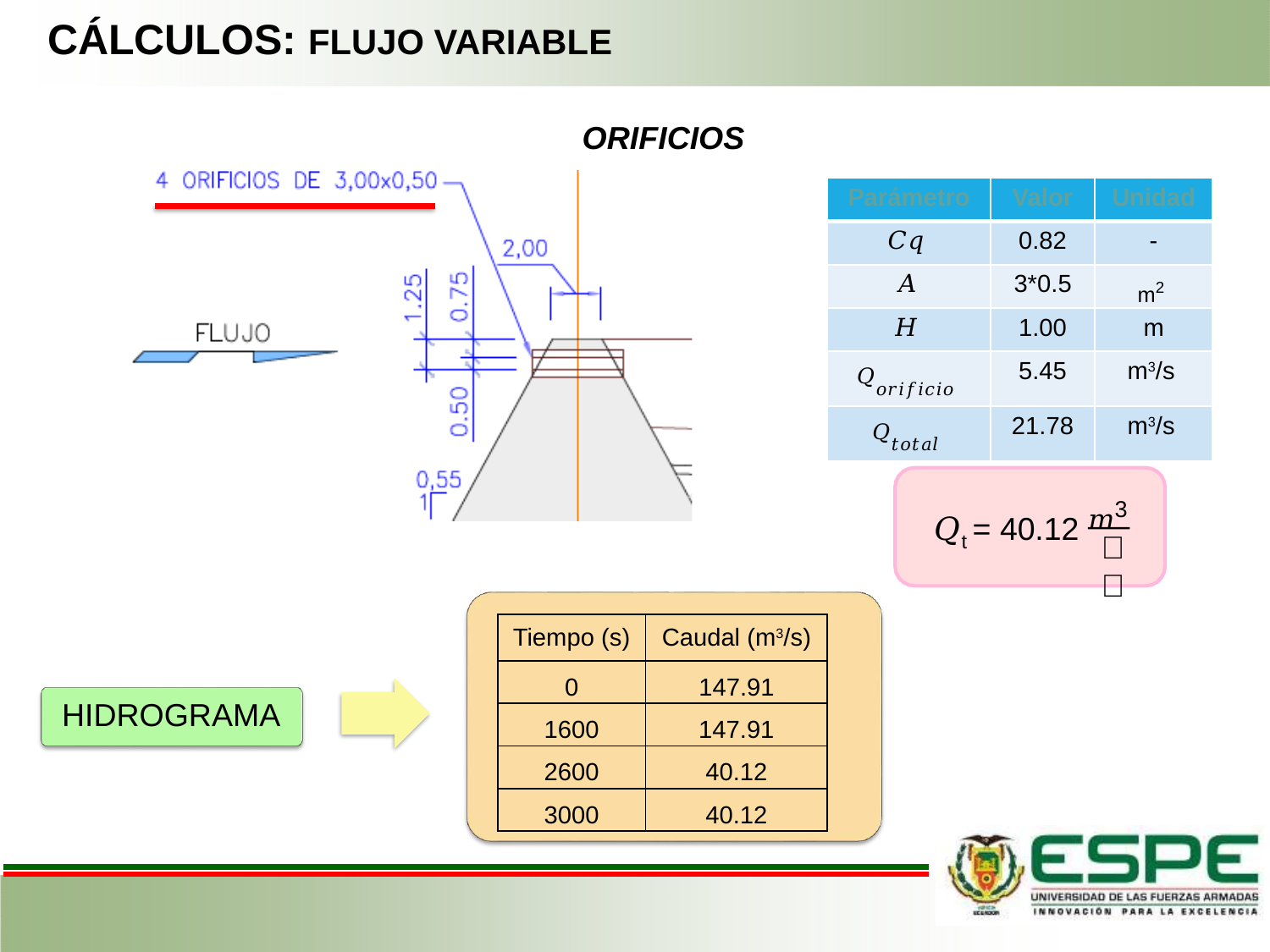

# CÁLCULOS: FLUJO VARIABLE
ORIFICIOS

| Parámetro | Valor | Unidad |
| --- | --- | --- |
| 𝐶𝑞 | 0.82 | - |
| 𝐴 | 3\*0.5 | m2 |
| 𝐻 | 1.00 | m |
| 𝑄𝑜𝑟𝑖𝑓𝑖𝑐𝑖𝑜 | 5.45 | m3/s |
| 𝑄𝑡𝑜𝑡𝑎𝑙 | 21.78 | m3/s |

𝑚3
𝑄t = 40.12
𝑠

| Tiempo (s) | Caudal (m3/s) |
| --- | --- |
| 0 | 147.91 |
| 1600 | 147.91 |
| 2600 | 40.12 |
| 3000 | 40.12 |

HIDROGRAMA